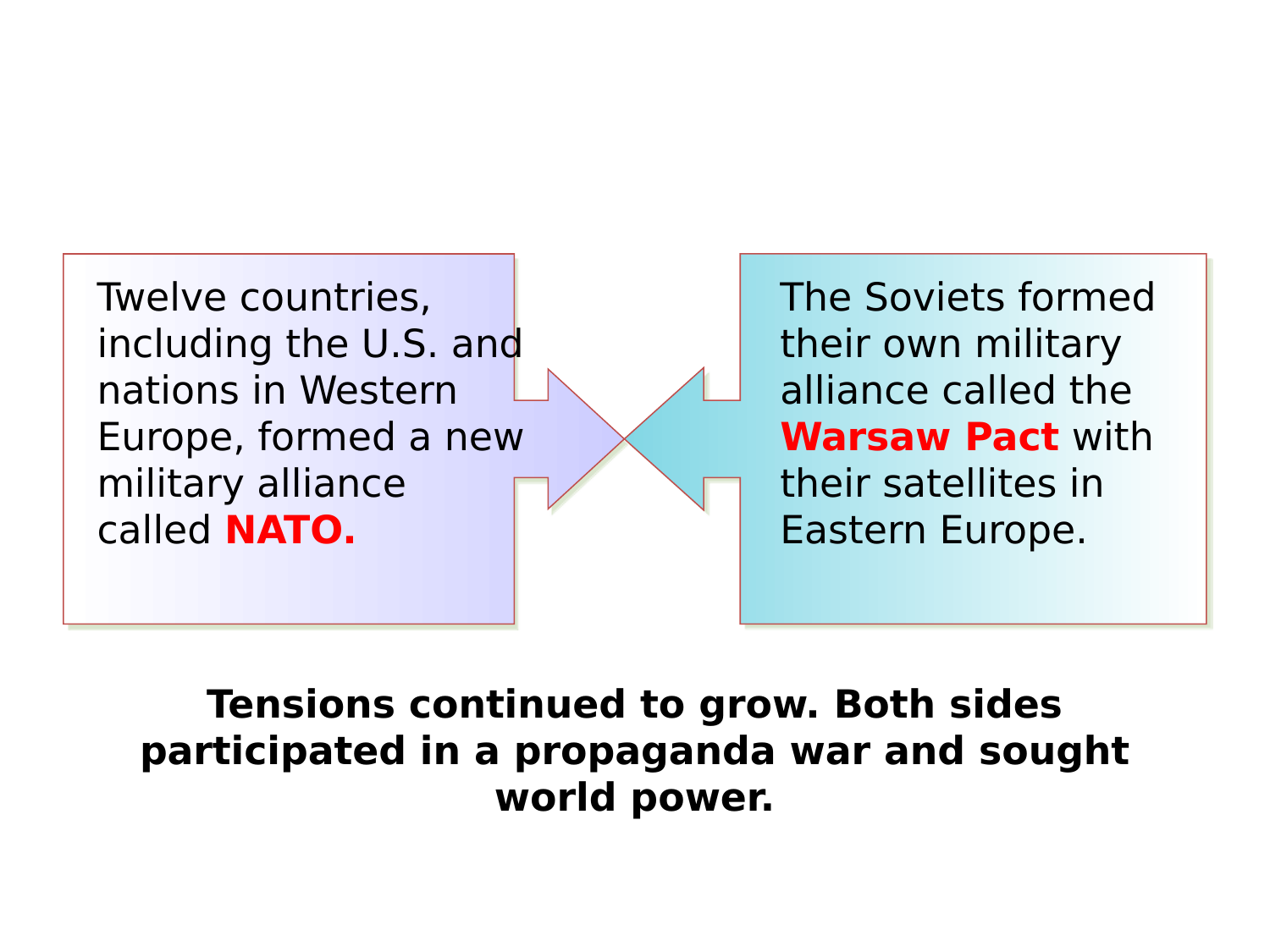

The Soviets formed their own military alliance called the Warsaw Pact with their satellites in Eastern Europe.
Twelve countries, including the U.S. and nations in Western Europe, formed a new military alliance called NATO.
Tensions continued to grow. Both sides participated in a propaganda war and sought world power.